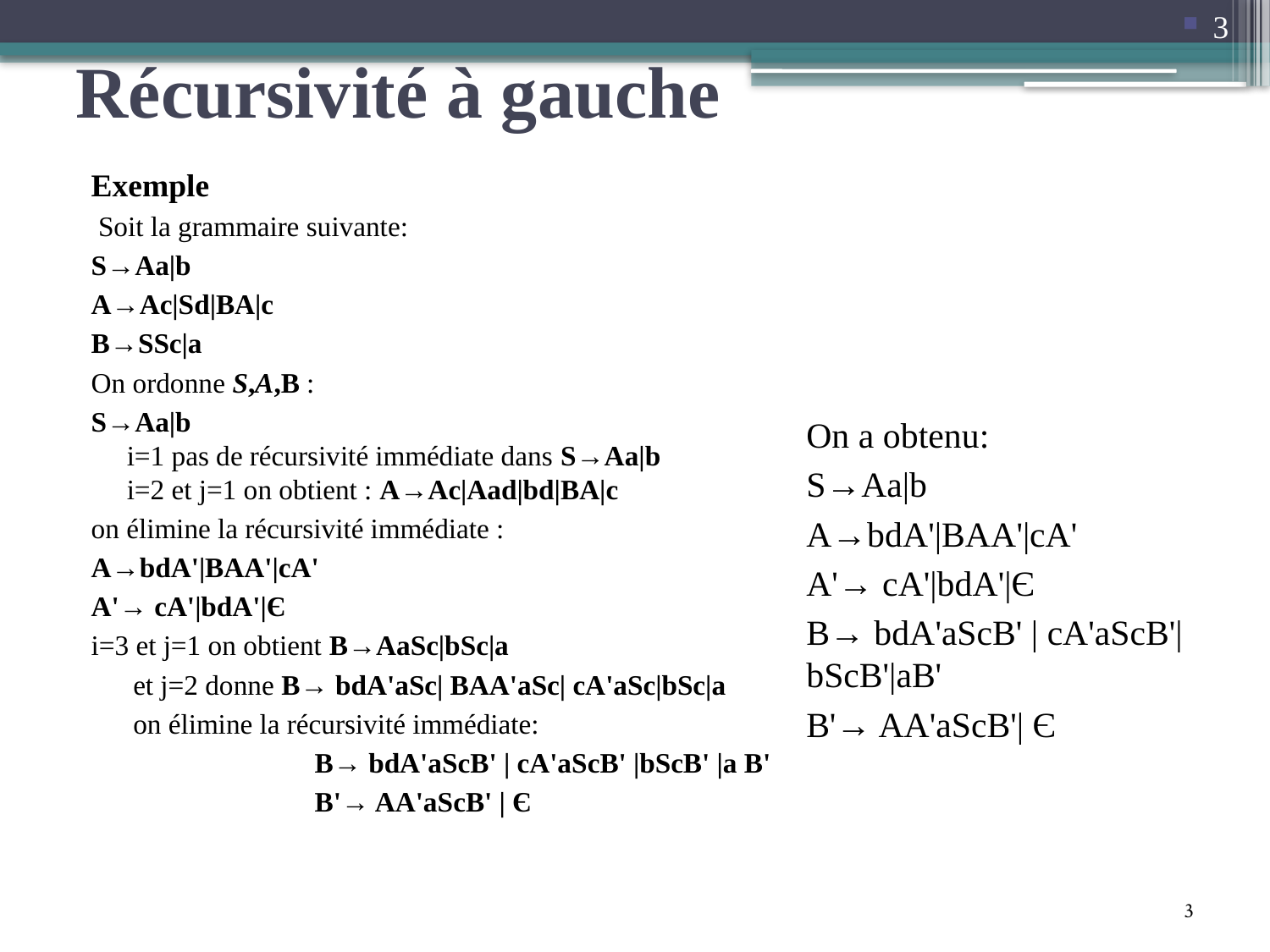

3
# Récursivité à gauche
Exemple
 Soit la grammaire suivante:
S→Aa|b
A→Ac|Sd|BA|c
B→SSc|a
On ordonne S,A,B :
S→Aa|b
i=1 pas de récursivité immédiate dans S→Aa|b
i=2 et j=1 on obtient : A→Ac|Aad|bd|BA|c
on élimine la récursivité immédiate :
A→bdA'|BAA'|cA'
A'→ cA'|bdA'|Є
i=3 et j=1 on obtient B→AaSc|bSc|a
      et j=2 donne B→ bdA'aSc| BAA'aSc| cA'aSc|bSc|a
      on élimine la récursivité immédiate:
                                B→ bdA'aScB' | cA'aScB' |bScB' |a B'
                                B'→ AA'aScB' | Є

On a obtenu:
S→Aa|b
A→bdA'|BAA'|cA'
A'→ cA'|bdA'|Є
B→ bdA'aScB' | cA'aScB'|bScB'|aB'
B'→ AA'aScB'| Є
3